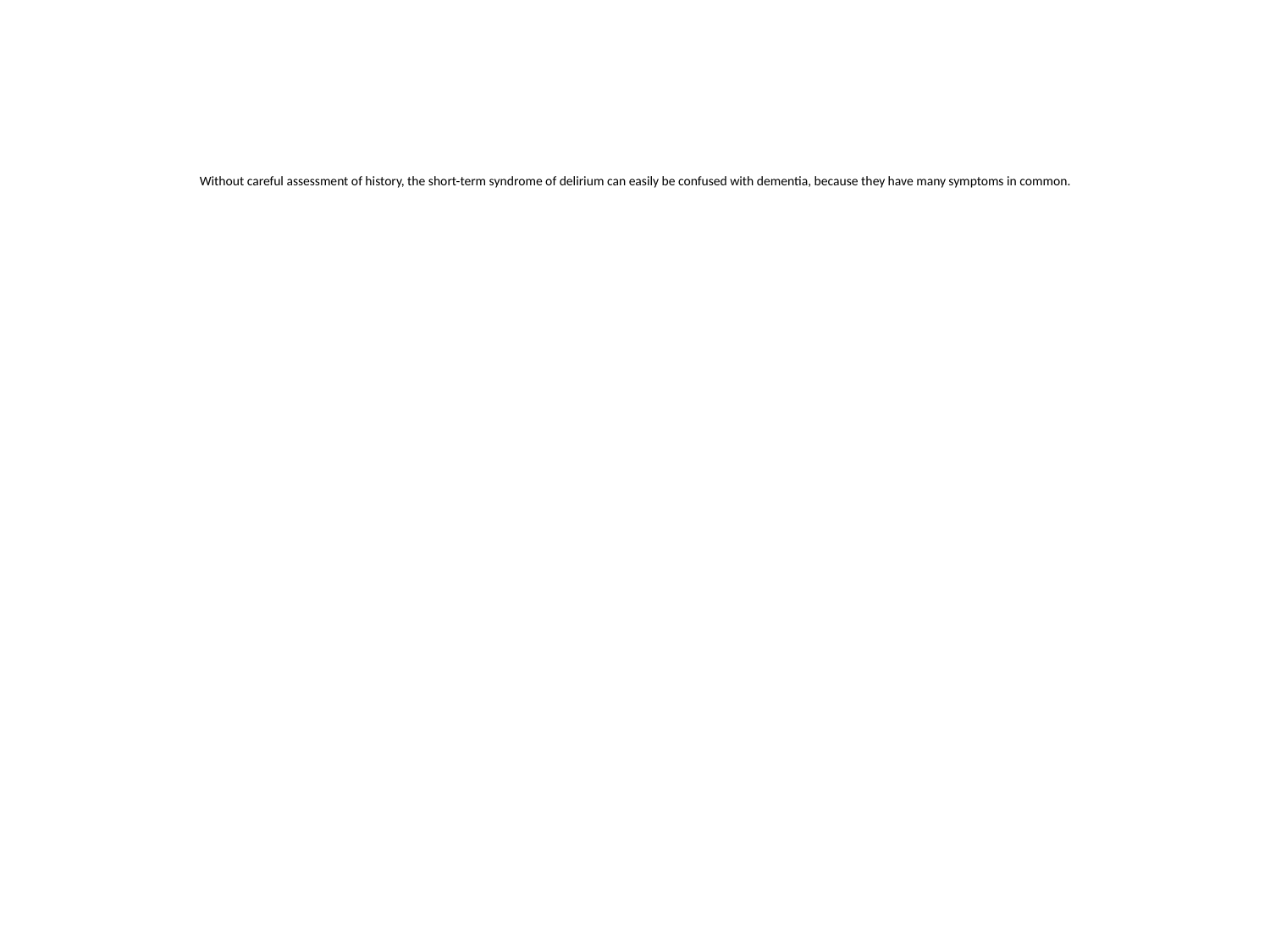

# Without careful assessment of history, the short-term syndrome of delirium can easily be confused with dementia, because they have many symptoms in common.